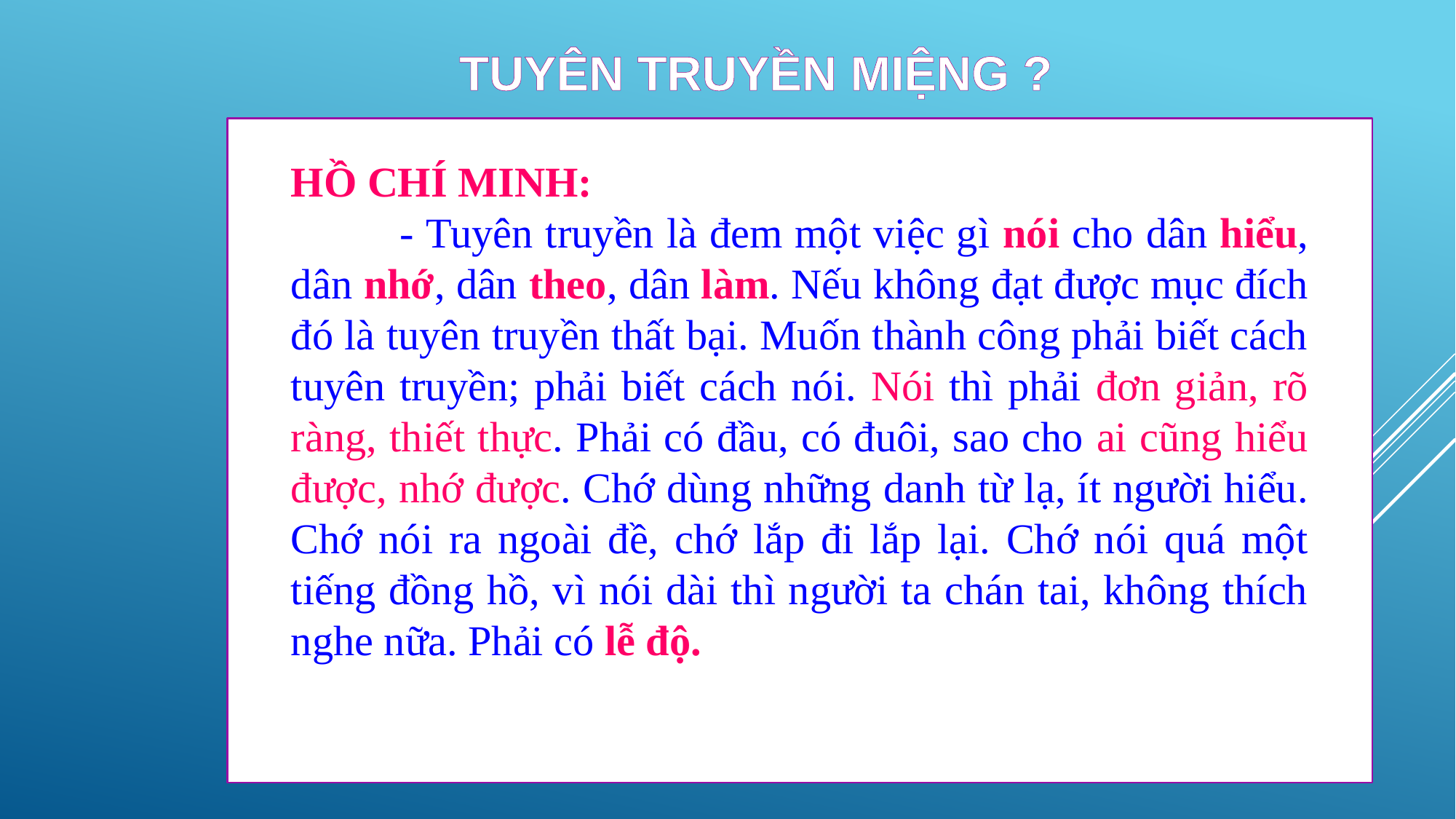

TUYÊN TRUYỀN MIỆNG ?
HỒ CHÍ MINH:
	- Tuyên truyền là đem một việc gì nói cho dân hiểu, dân nhớ, dân theo, dân làm. Nếu không đạt được mục đích đó là tuyên truyền thất bại. Muốn thành công phải biết cách tuyên truyền; phải biết cách nói. Nói thì phải đơn giản, rõ ràng, thiết thực. Phải có đầu, có đuôi, sao cho ai cũng hiểu được, nhớ được. Chớ dùng những danh từ lạ, ít người hiểu. Chớ nói ra ngoài đề, chớ lắp đi lắp lại. Chớ nói quá một tiếng đồng hồ, vì nói dài thì người ta chán tai, không thích nghe nữa. Phải có lễ độ.